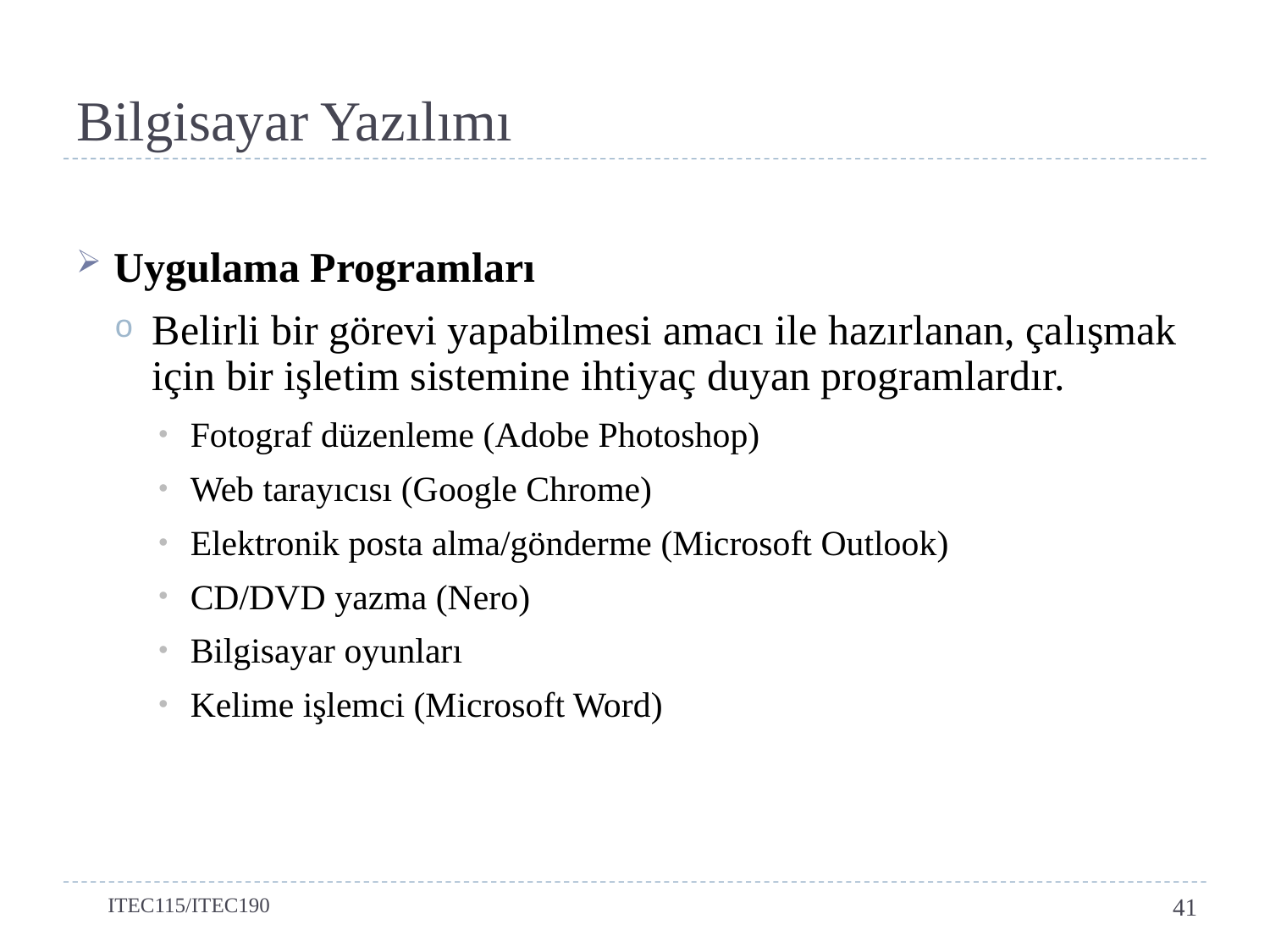

# Bilgisayar Yazılımı

Uygulama Programları
Belirli bir görevi yapabilmesi amacı ile hazırlanan, çalışmak için bir işletim sistemine ihtiyaç duyan programlardır.
Fotograf düzenleme (Adobe Photoshop)
Web tarayıcısı (Google Chrome)
Elektronik posta alma/gönderme (Microsoft Outlook)
CD/DVD yazma (Nero)
Bilgisayar oyunları
Kelime işlemci (Microsoft Word)

ITEC115/ITEC190
41